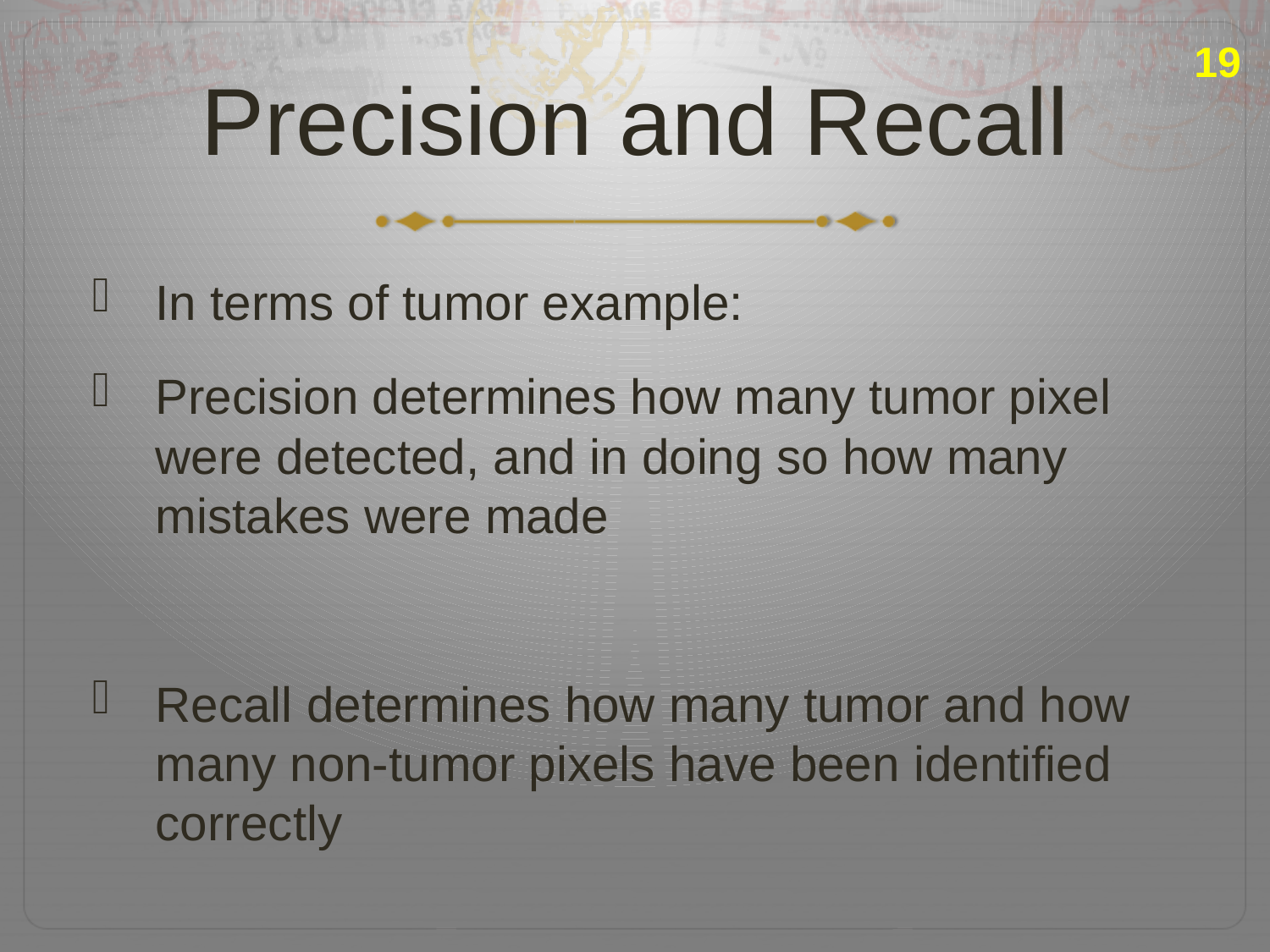

19
# Precision and Recall
In terms of tumor example:
Precision determines how many tumor pixel were detected, and in doing so how many mistakes were made

Recall determines how many tumor and how many non-tumor pixels have been identified correctly